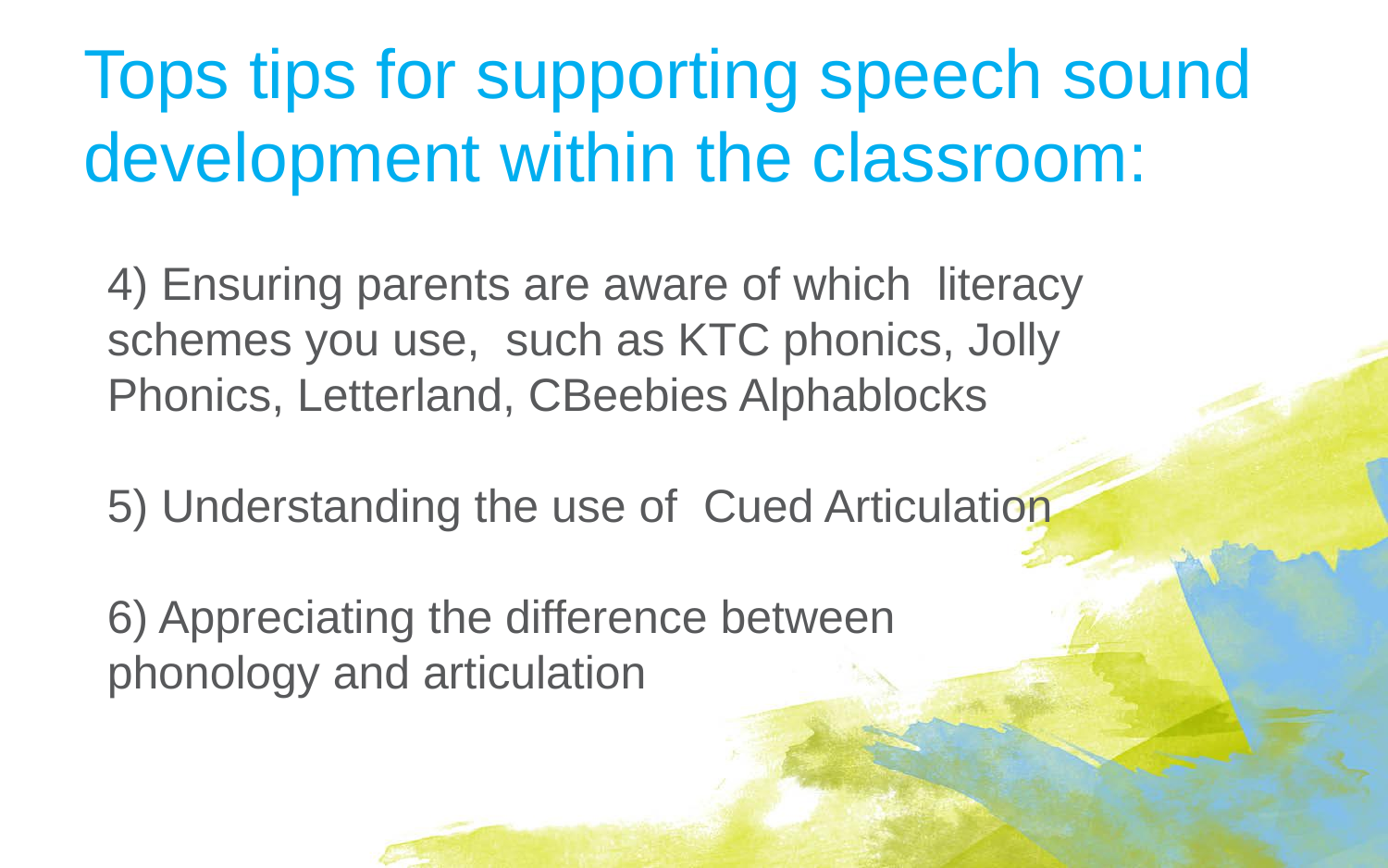

# Tops tips for supporting speech sound development within the classroom:
4) Ensuring parents are aware of which  literacy schemes you use,  such as KTC phonics, Jolly Phonics, Letterland, CBeebies Alphablocks
5) Understanding the use of  Cued Articulation
6) Appreciating the difference between phonology and articulation